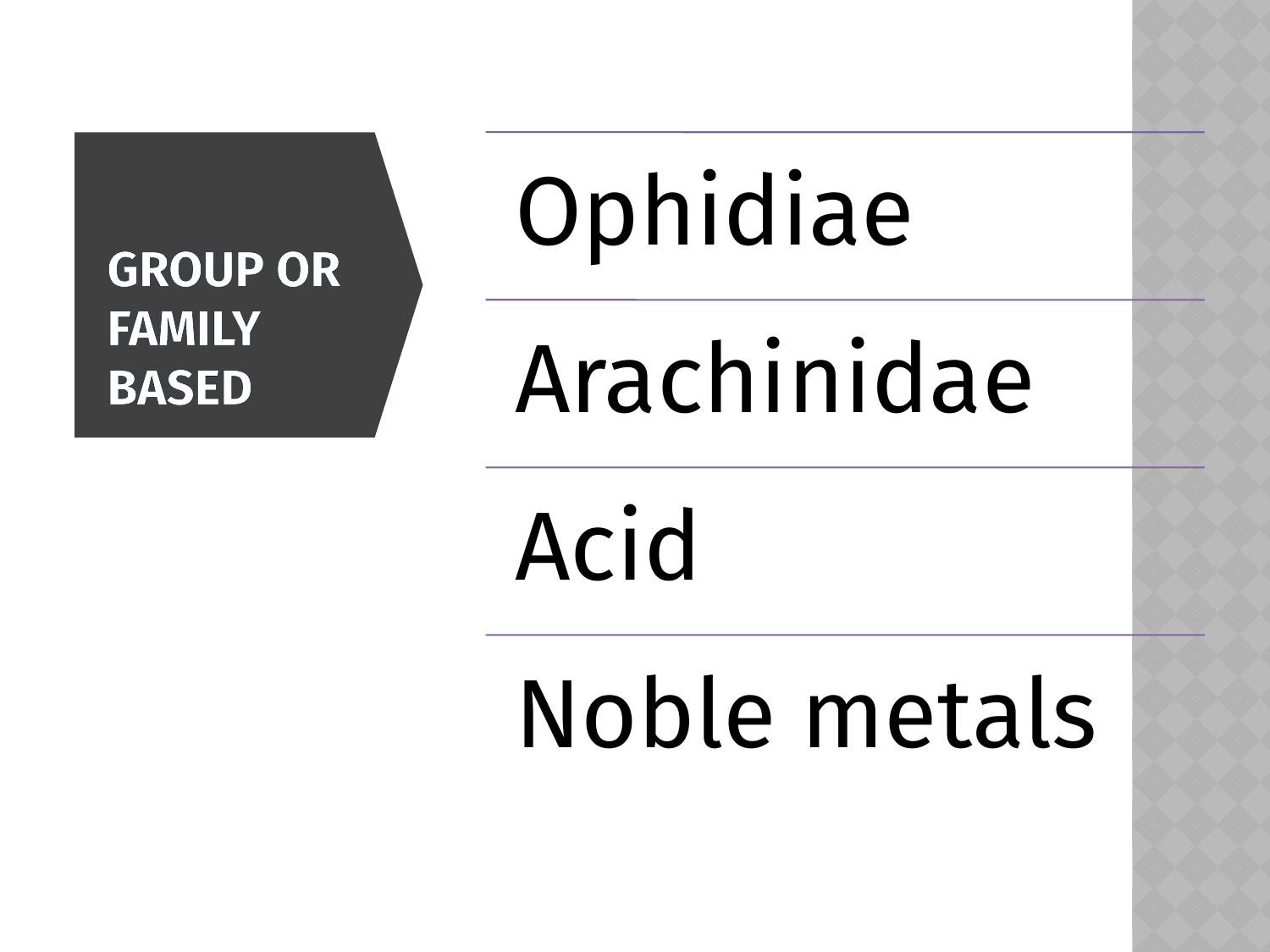

Ophidiae
Arachinidae
Acid
Noble metals
# Group or family based